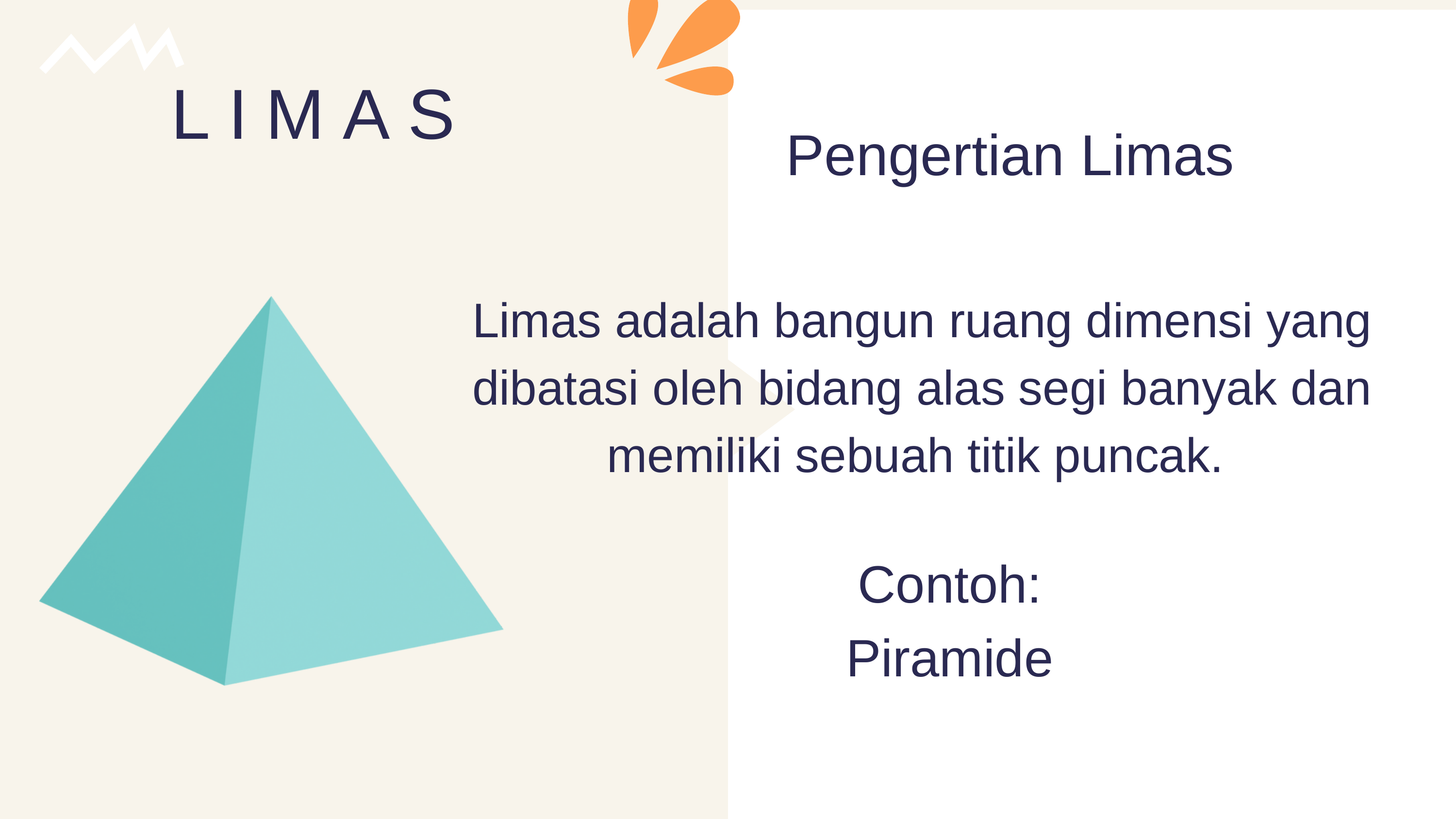

LIMAS
Pengertian Limas
Limas adalah bangun ruang dimensi yang dibatasi oleh bidang alas segi banyak dan memiliki sebuah titik puncak.

Contoh: Piramide